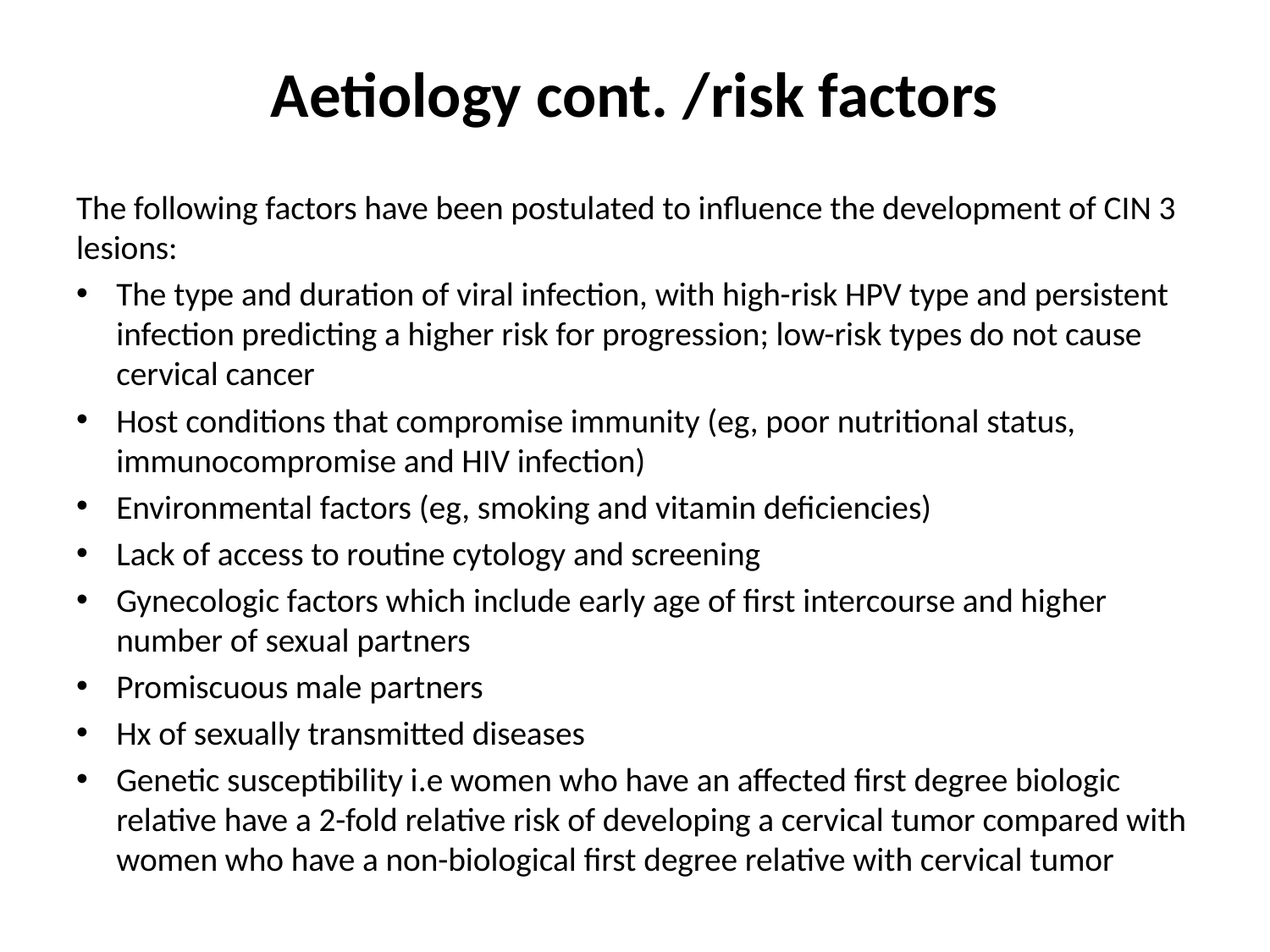

# Aetiology cont. /risk factors
The following factors have been postulated to influence the development of CIN 3 lesions:
The type and duration of viral infection, with high-risk HPV type and persistent infection predicting a higher risk for progression; low-risk types do not cause cervical cancer
Host conditions that compromise immunity (eg, poor nutritional status, immunocompromise and HIV infection)
Environmental factors (eg, smoking and vitamin deficiencies)
Lack of access to routine cytology and screening
Gynecologic factors which include early age of first intercourse and higher number of sexual partners
Promiscuous male partners
Hx of sexually transmitted diseases
Genetic susceptibility i.e women who have an affected first degree biologic relative have a 2-fold relative risk of developing a cervical tumor compared with women who have a non-biological first degree relative with cervical tumor